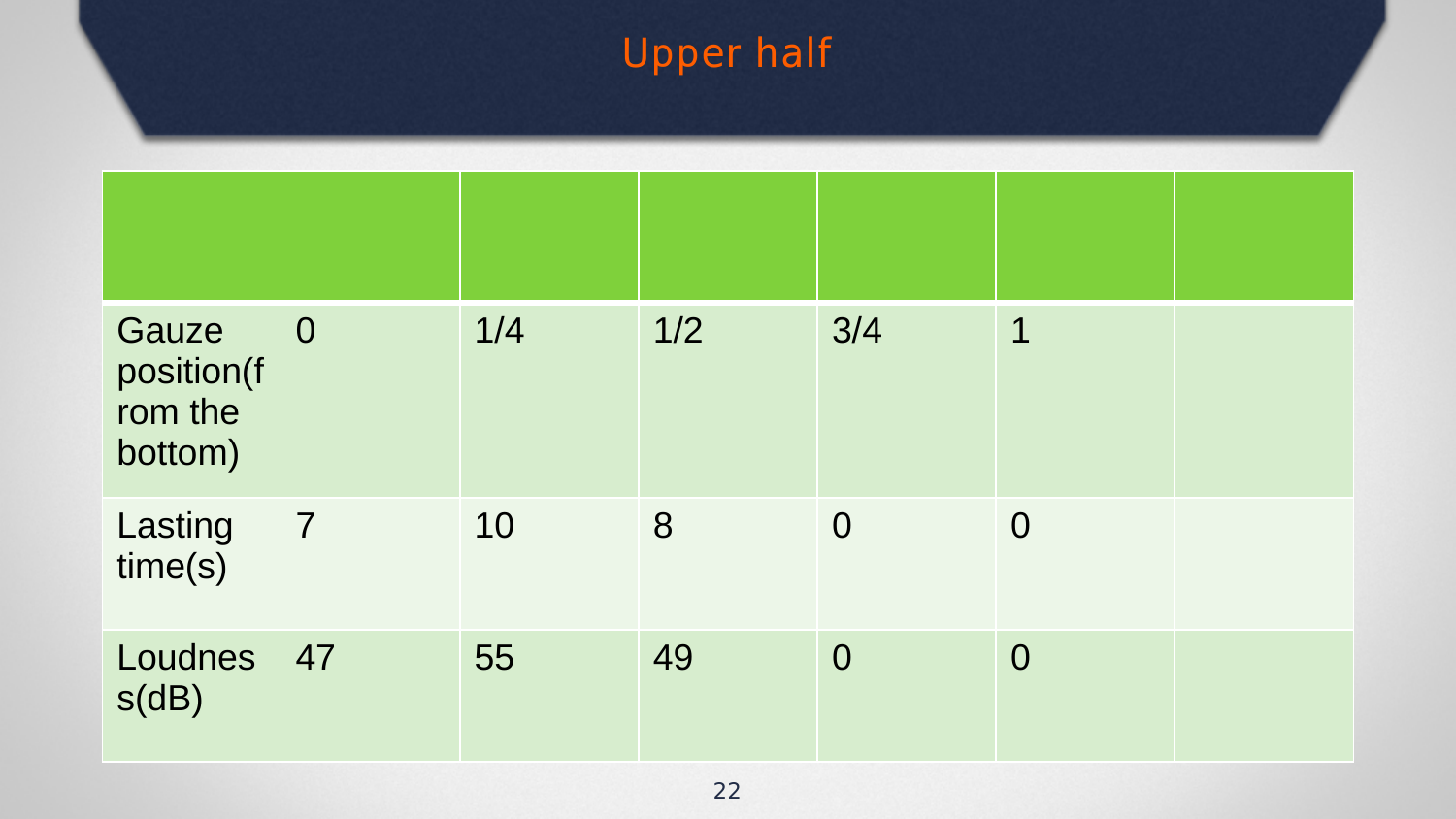

Upper half
|  |  |  |  |  |  |  |
| --- | --- | --- | --- | --- | --- | --- |
| Gauze position(from the bottom) | 0 | 1/4 | 1/2 | 3/4 | 1 |  |
| Lasting time(s) | 7 | 10 | 8 | 0 | 0 |  |
| Loudness(dB) | 47 | 55 | 49 | 0 | 0 |  |

22